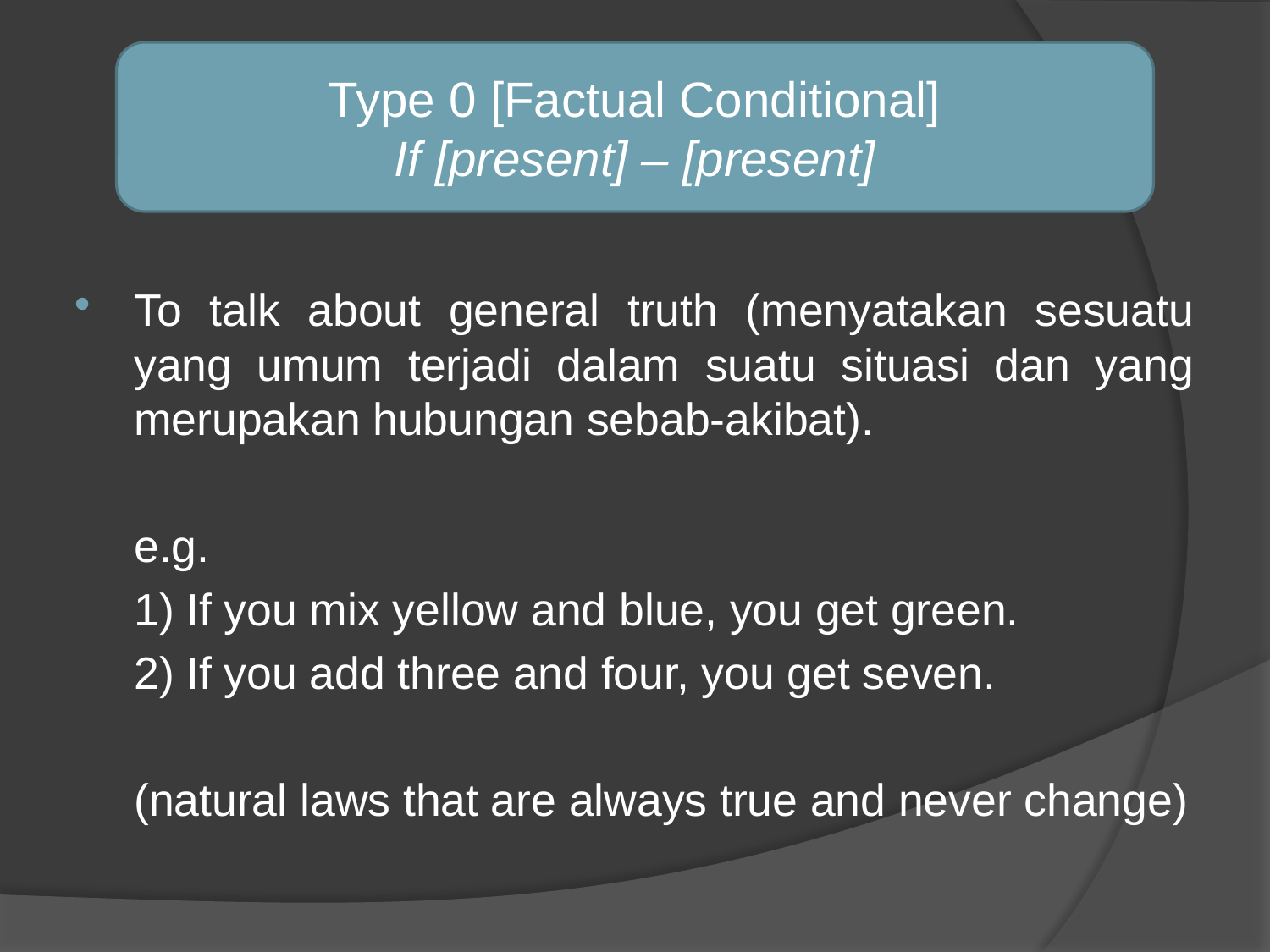

Type 0 [Factual Conditional]
If [present] – [present]
To talk about general truth (menyatakan sesuatu yang umum terjadi dalam suatu situasi dan yang merupakan hubungan sebab-akibat).

	e.g.
	1) If you mix yellow and blue, you get green.
	2) If you add three and four, you get seven.

	(natural laws that are always true and never change)